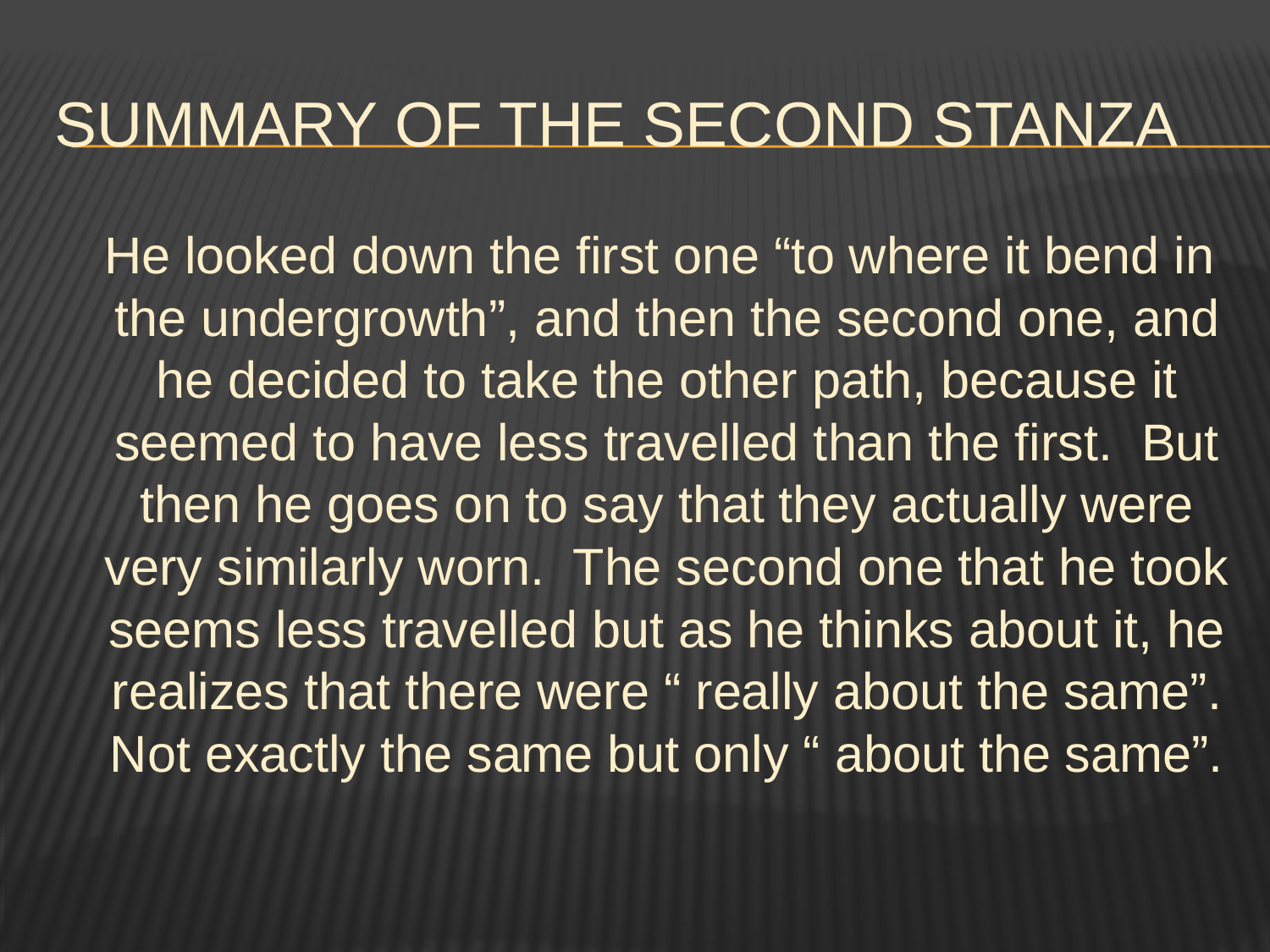

# Summary of the second Stanza
  He looked down the first one “to where it bend in the undergrowth”, and then the second one, and he decided to take the other path, because it seemed to have less travelled than the first.  But then he goes on to say that they actually were very similarly worn.  The second one that he took seems less travelled but as he thinks about it, he realizes that there were “ really about the same”. Not exactly the same but only “ about the same”.